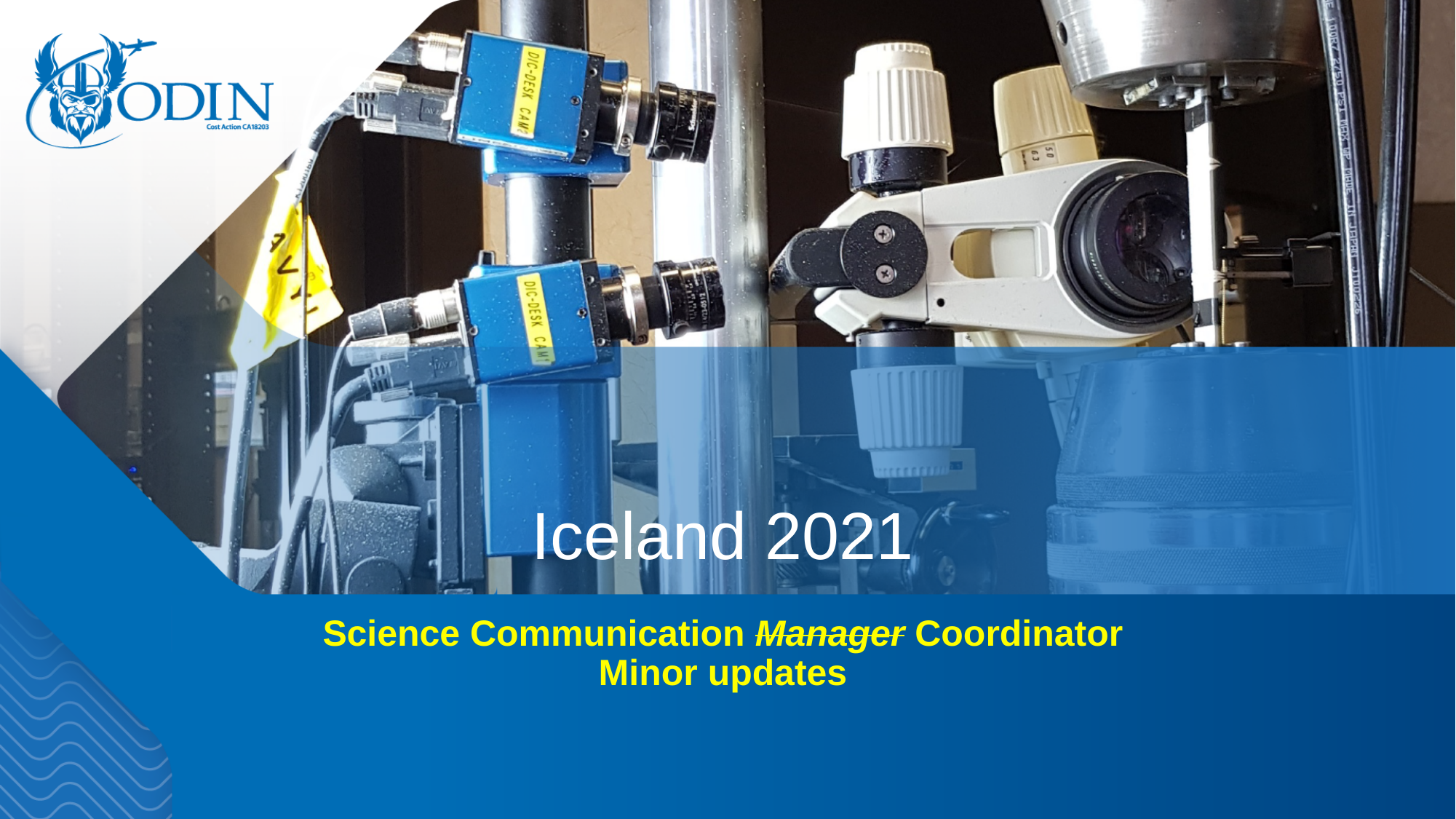

# Iceland 2021
Science Communication Manager Coordinator
Minor updates